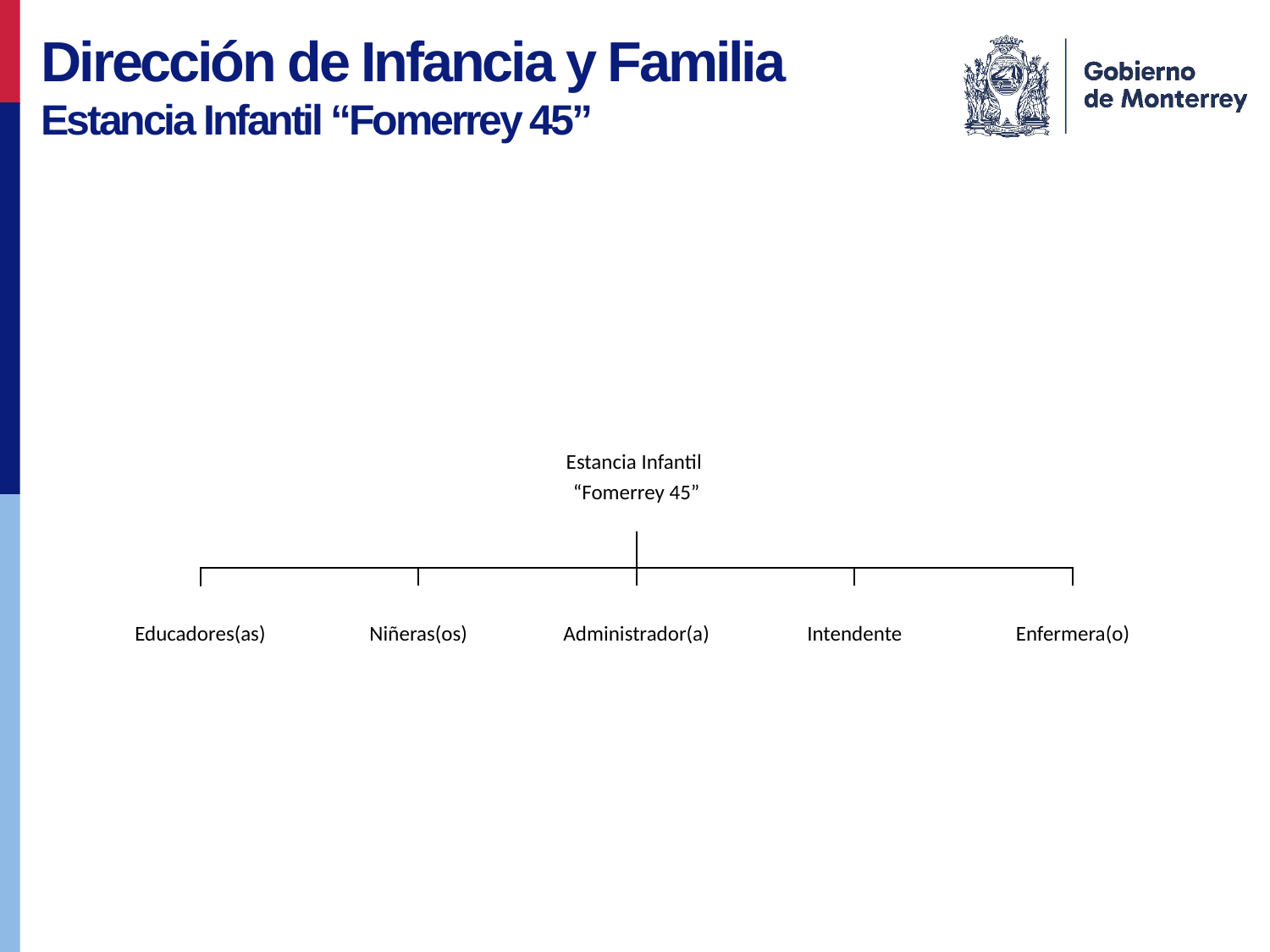

Dirección de Infancia y Familia
Estancia Infantil “Fomerrey 45”
Estancia Infantil
“Fomerrey 45”
Educadores(as)
Niñeras(os)
Administrador(a)
Intendente
Enfermera(o)